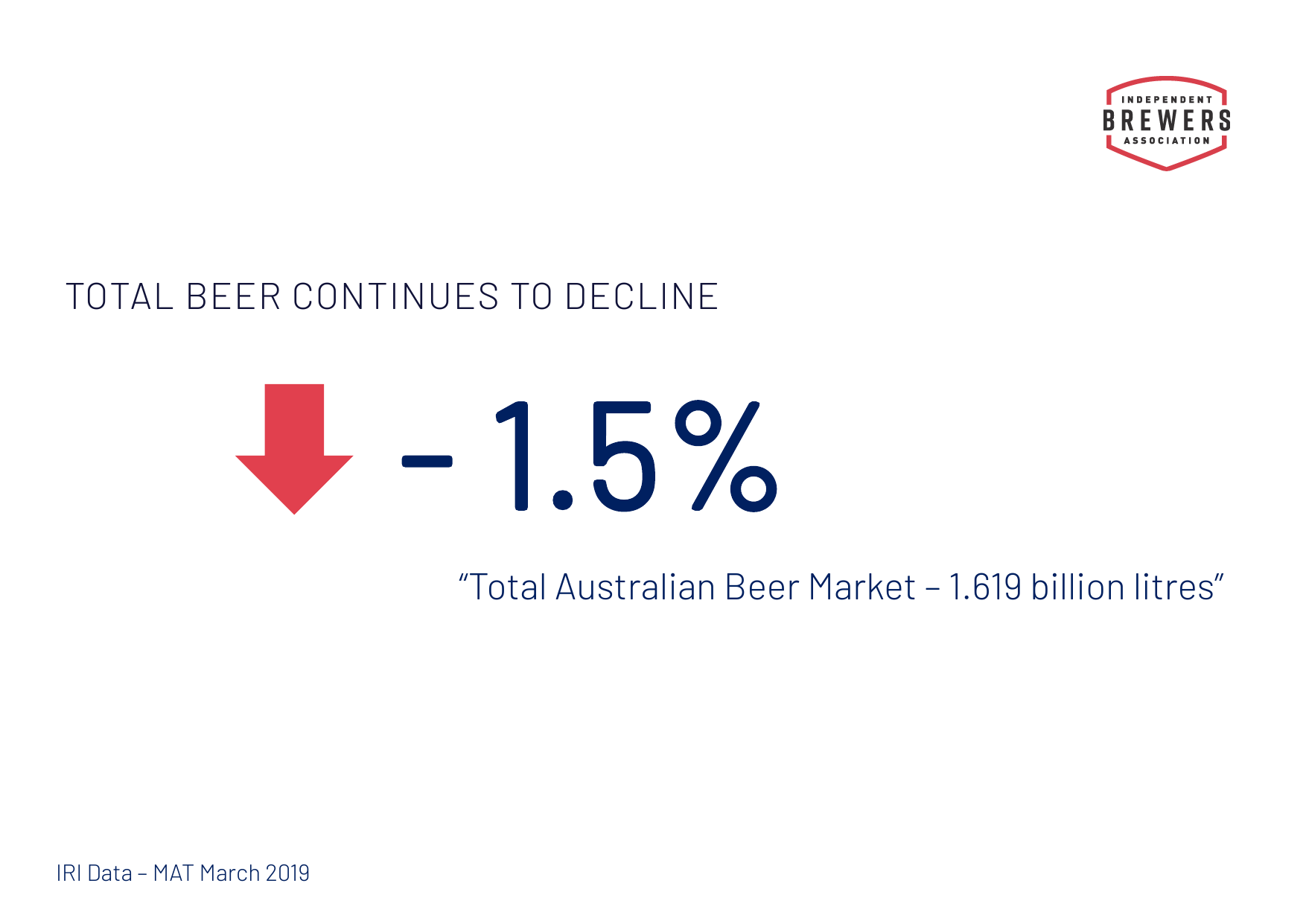

TOTAL BEER CONTINUES TO DECLINE
- 1.5%

“Total Australian Beer Market – 1.619 billion litres”
IRI Data – MAT March 2019